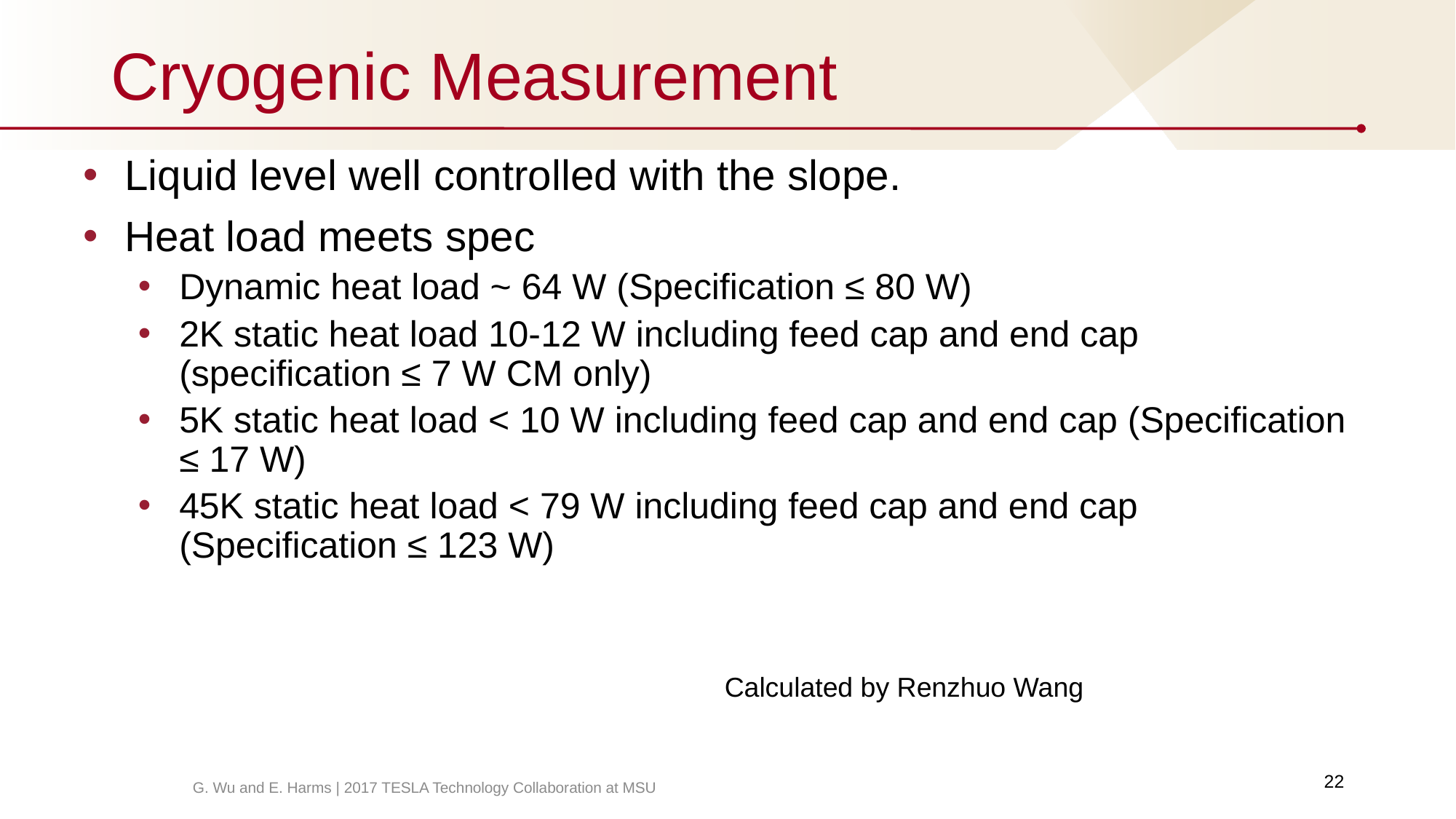

# Cryogenic Measurement
Liquid level well controlled with the slope.
Heat load meets spec
Dynamic heat load ~ 64 W (Specification ≤ 80 W)
2K static heat load 10-12 W including feed cap and end cap (specification ≤ 7 W CM only)
5K static heat load < 10 W including feed cap and end cap (Specification ≤ 17 W)
45K static heat load < 79 W including feed cap and end cap (Specification ≤ 123 W)
Calculated by Renzhuo Wang
22
G. Wu and E. Harms | 2017 TESLA Technology Collaboration at MSU